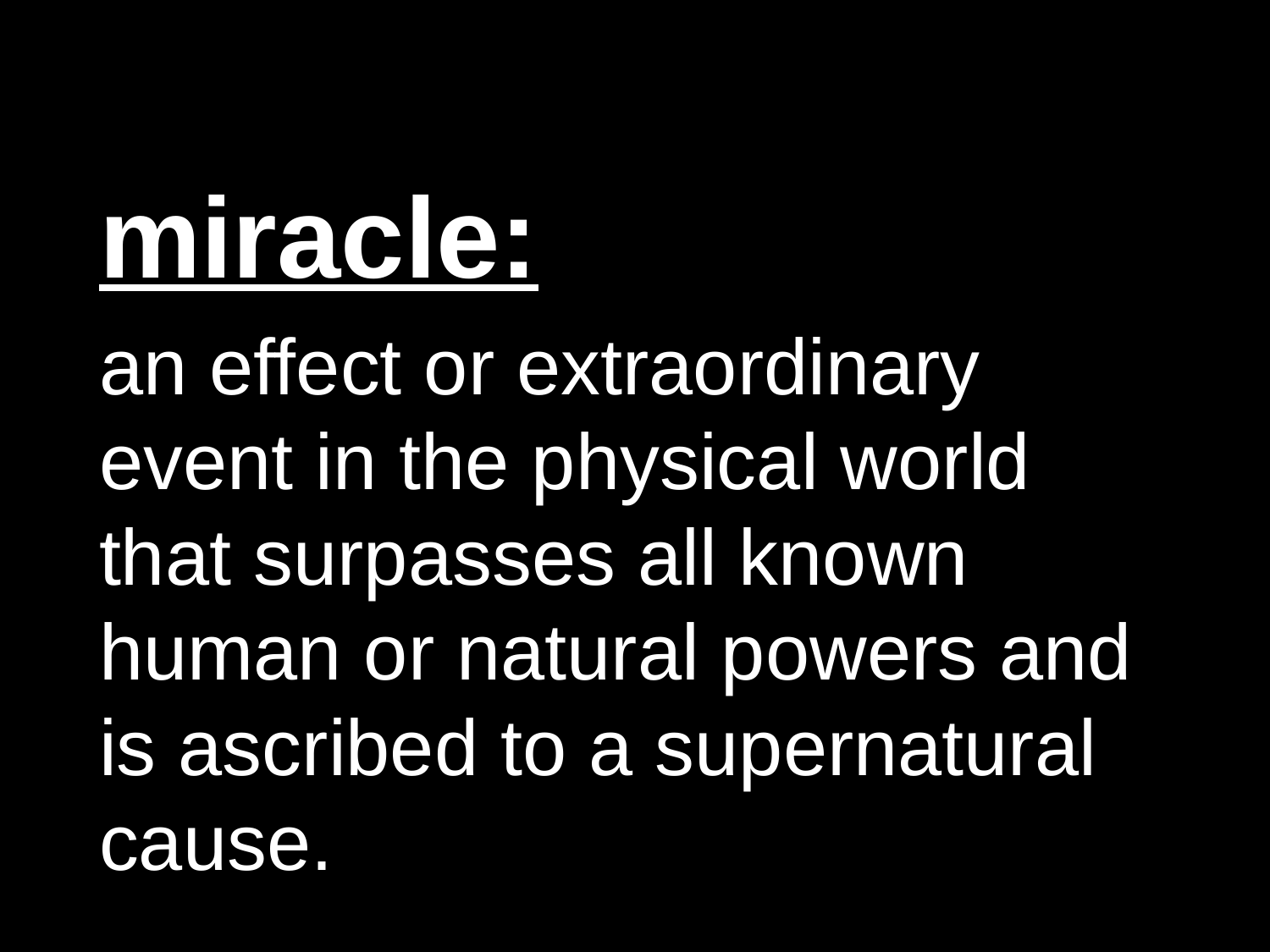

miracle:
an effect or extraordinary event in the physical world that surpasses all known human or natural powers and is ascribed to a supernatural cause.